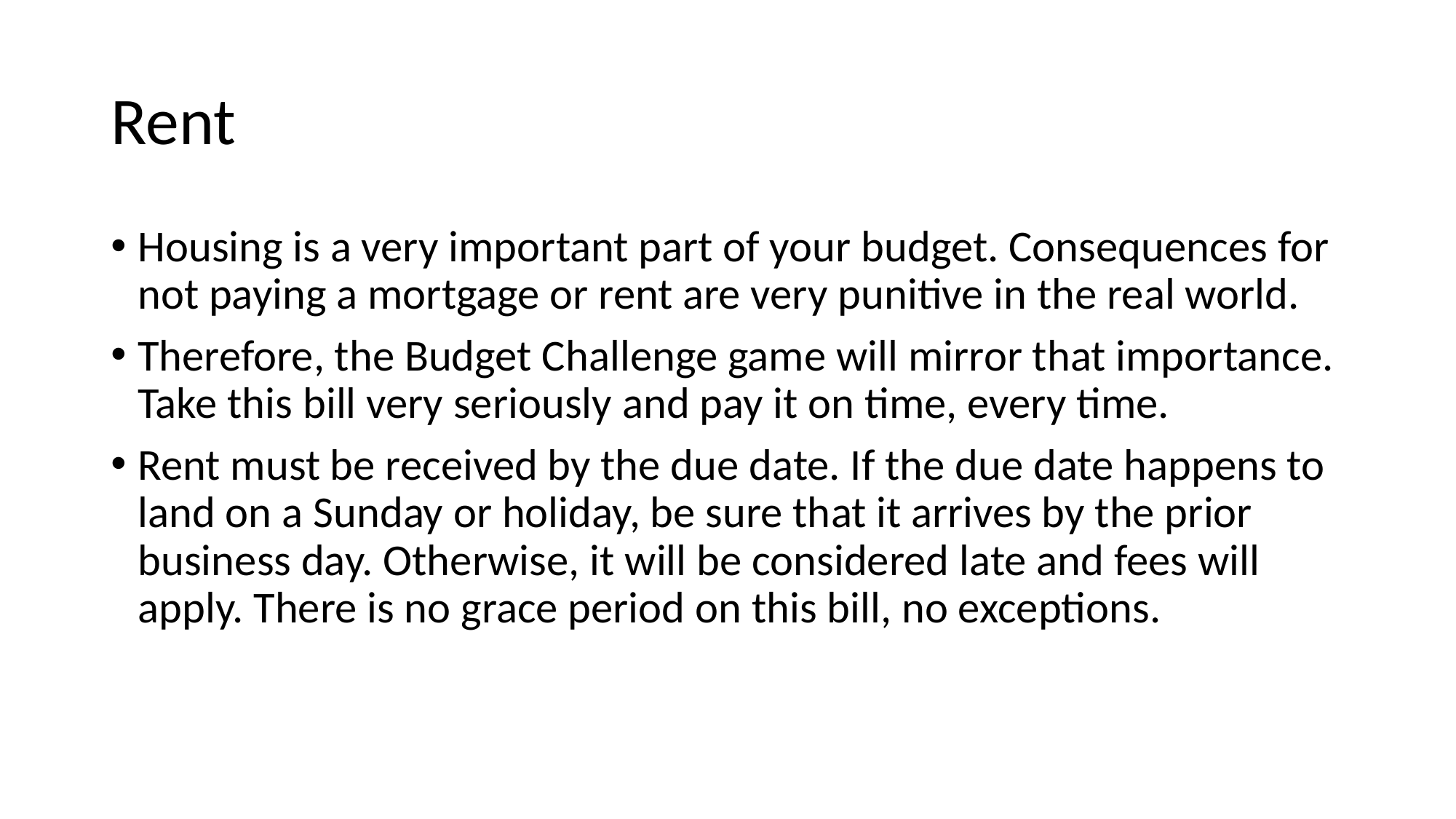

# Rent
Housing is a very important part of your budget. Consequences for not paying a mortgage or rent are very punitive in the real world.
Therefore, the Budget Challenge game will mirror that importance. Take this bill very seriously and pay it on time, every time.
Rent must be received by the due date. If the due date happens to land on a Sunday or holiday, be sure that it arrives by the prior business day. Otherwise, it will be considered late and fees will apply. There is no grace period on this bill, no exceptions.